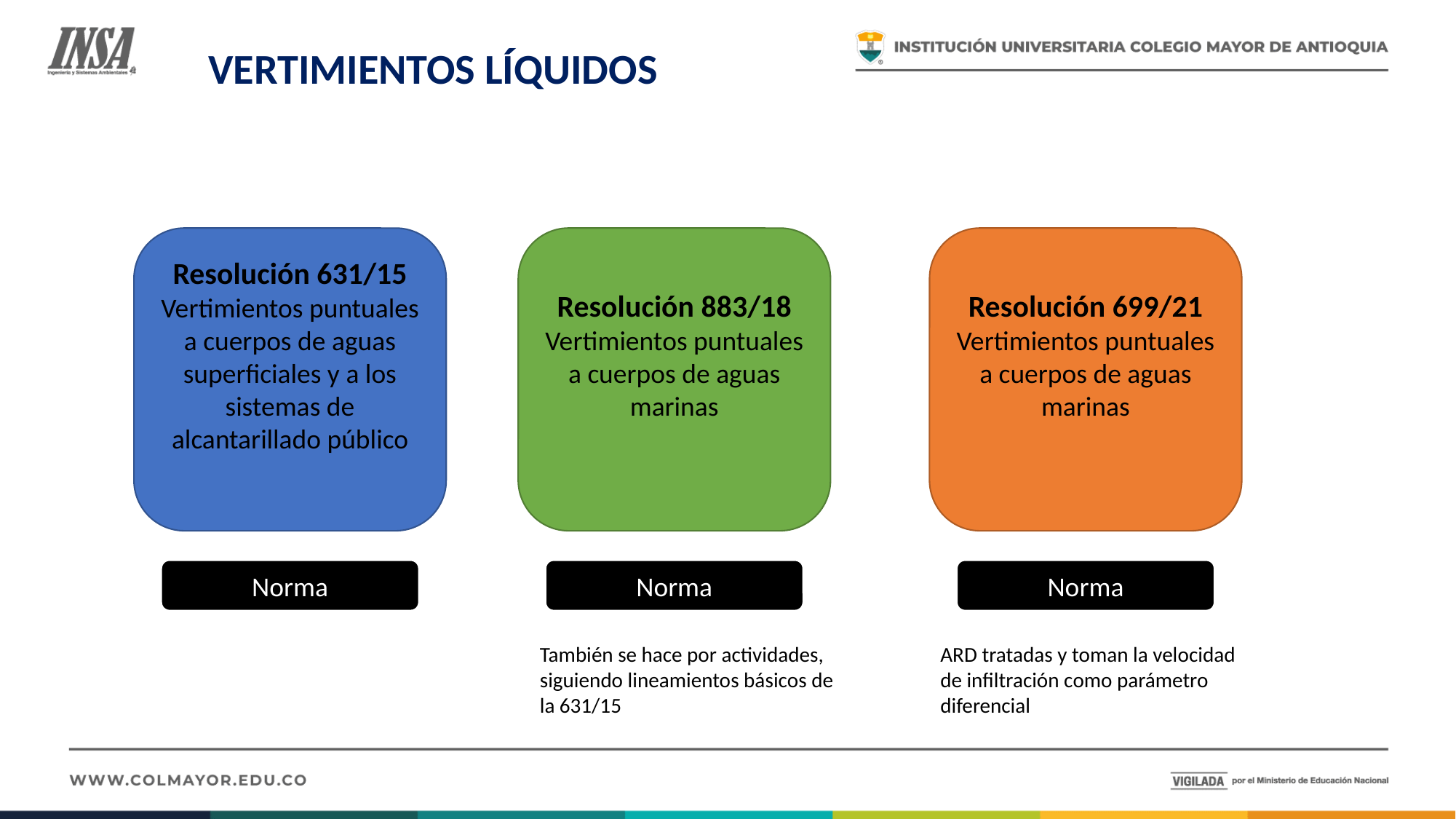

VERTIMIENTOS LÍQUIDOS
Resolución 631/15
Vertimientos puntuales a cuerpos de aguas superficiales y a los sistemas de alcantarillado público

Resolución 883/18
Vertimientos puntuales a cuerpos de aguas marinas

Resolución 699/21
Vertimientos puntuales a cuerpos de aguas marinas

Norma
Norma
Norma
También se hace por actividades, siguiendo lineamientos básicos de la 631/15
ARD tratadas y toman la velocidad de infiltración como parámetro diferencial